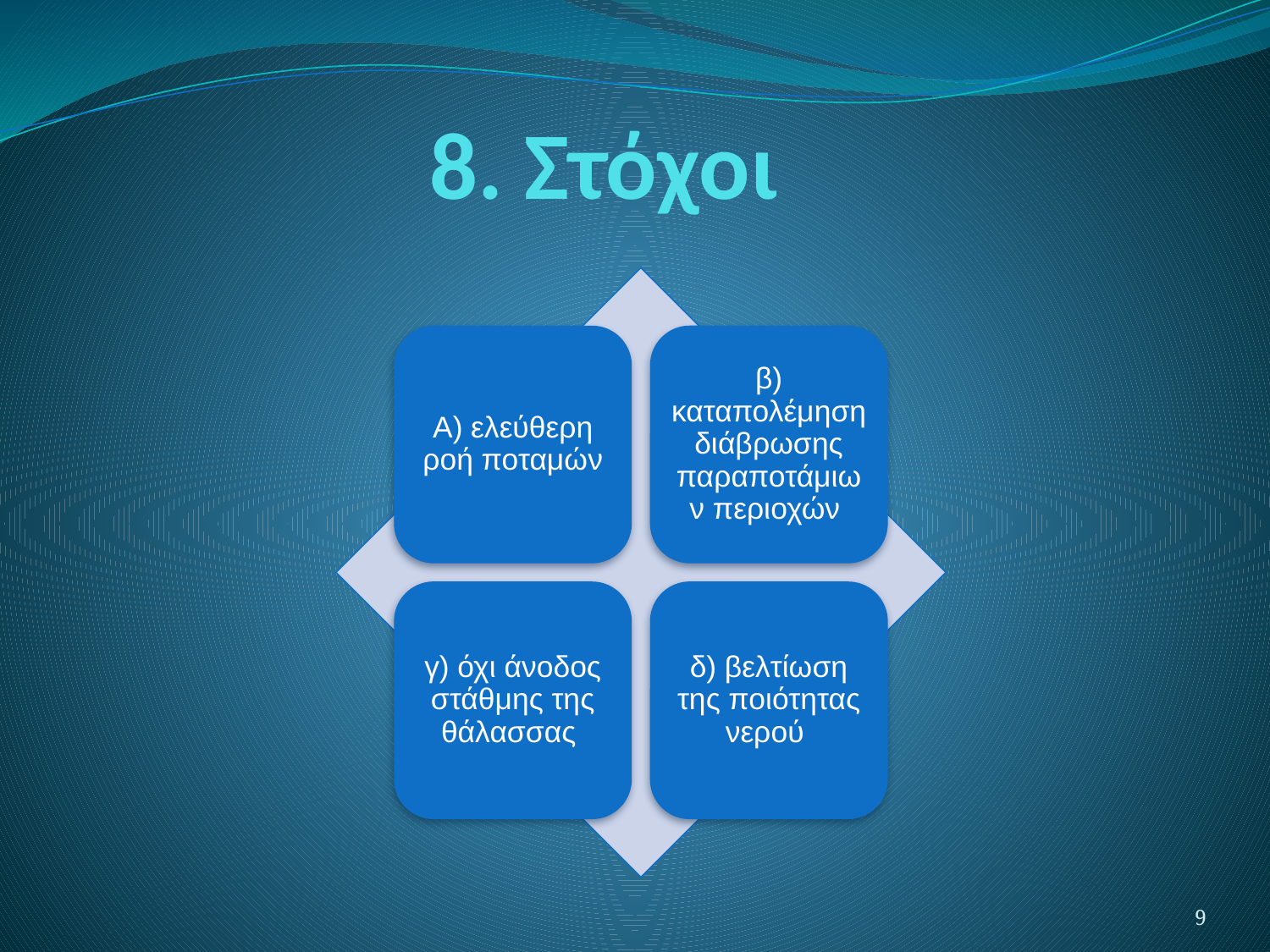

# 8. Στόχοι
Α) ελεύθερη ροή ποταμών
β) καταπολέμηση διάβρωσης παραποτάμιων περιοχών
γ) όχι άνοδος στάθμης της θάλασσας
δ) βελτίωση της ποιότητας νερού
9